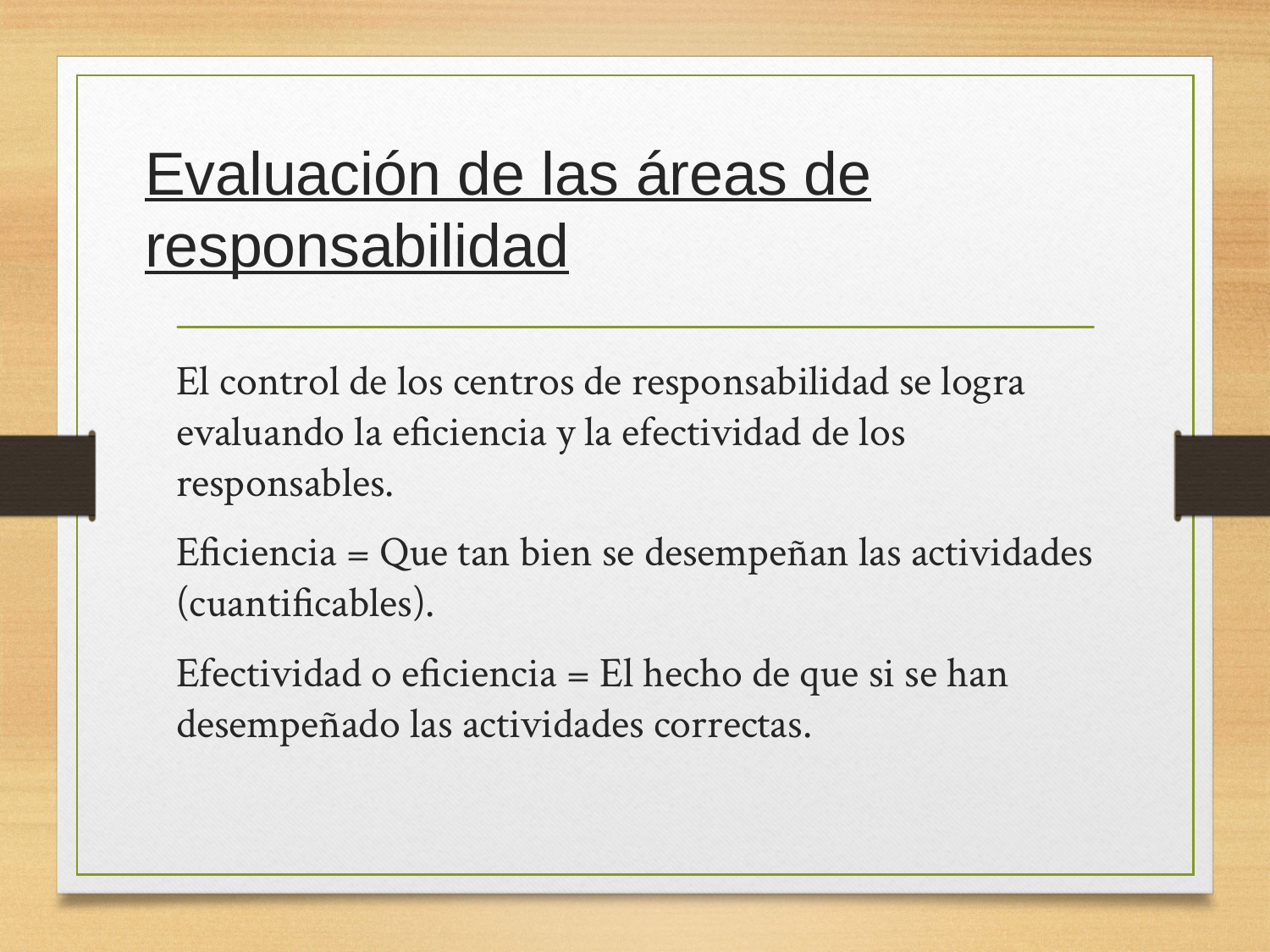

# Evaluación de las áreas de responsabilidad
El control de los centros de responsabilidad se logra evaluando la eficiencia y la efectividad de los responsables.
Eficiencia = Que tan bien se desempeñan las actividades (cuantificables).
Efectividad o eficiencia = El hecho de que si se han desempeñado las actividades correctas.